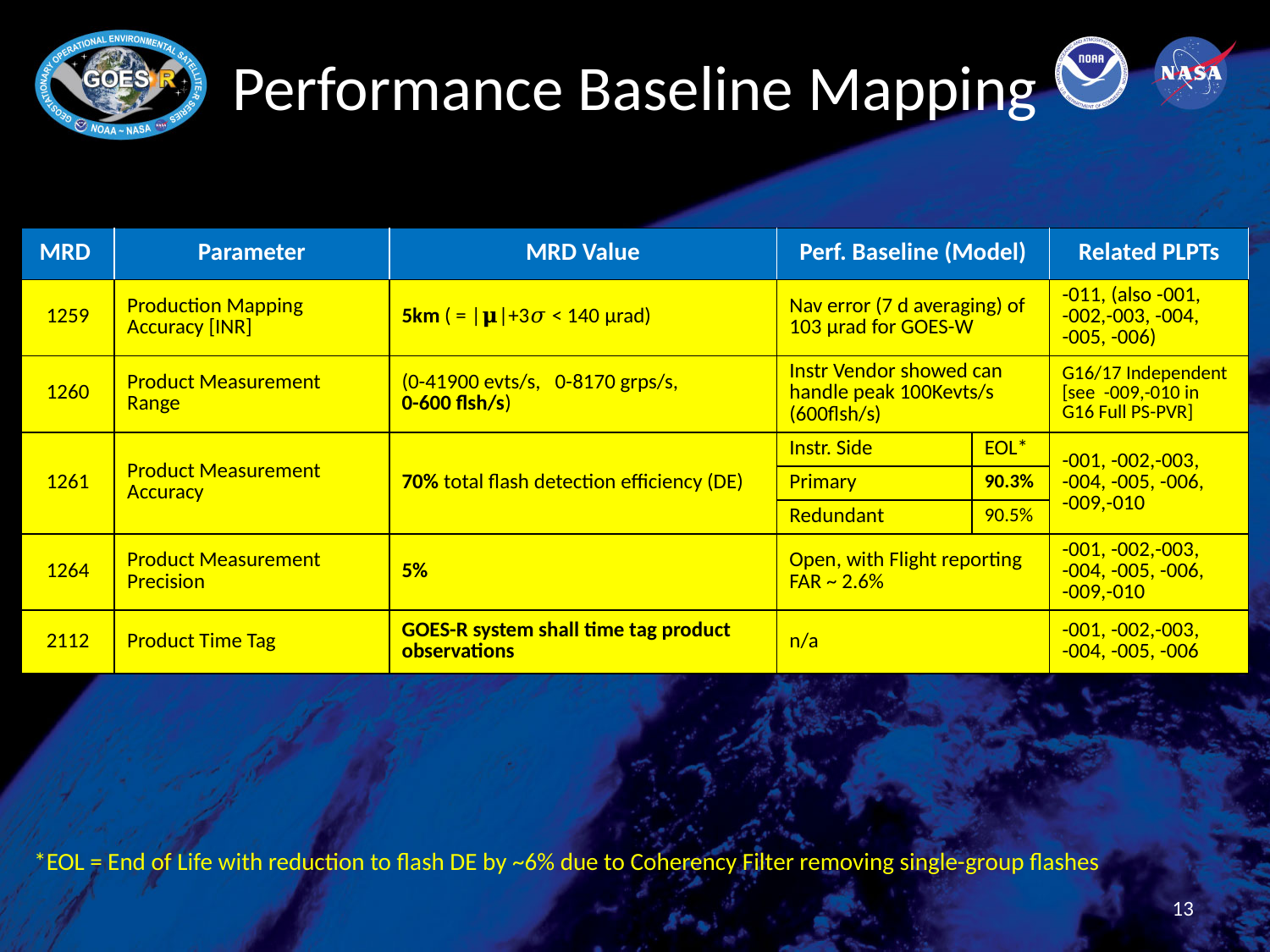

# Performance Baseline Mapping
| MRD | Parameter | MRD Value | Perf. Baseline (Model) |  | Related PLPTs |
| --- | --- | --- | --- | --- | --- |
| 1259 | Production Mapping Accuracy [INR] | 5km ( = |𝛍|+3𝜎 < 140 μrad) | Nav error (7 d averaging) of 103 μrad for GOES-W |  | -011, (also -001, -002,-003, -004, -005, -006) |
| 1260 | Product Measurement Range | (0-41900 evts/s, 0-8170 grps/s, 0-600 flsh/s) | Instr Vendor showed can handle peak 100Kevts/s (600flsh/s) |  | G16/17 Independent [see -009,-010 in G16 Full PS-PVR] |
| 1261 | Product Measurement Accuracy | 70% total flash detection efficiency (DE) | Instr. Side | EOL\* | -001, -002,-003, -004, -005, -006, -009,-010 |
|  |  |  | Primary | 90.3% |  |
|  |  |  | Redundant | 90.5% |  |
| 1264 | Product Measurement Precision | 5% | Open, with Flight reporting FAR ~ 2.6% |  | -001, -002,-003, -004, -005, -006, -009,-010 |
| 2112 | Product Time Tag | GOES-R system shall time tag product observations | n/a |  | -001, -002,-003, -004, -005, -006 |

*EOL = End of Life with reduction to flash DE by ~6% due to Coherency Filter removing single-group flashes

13